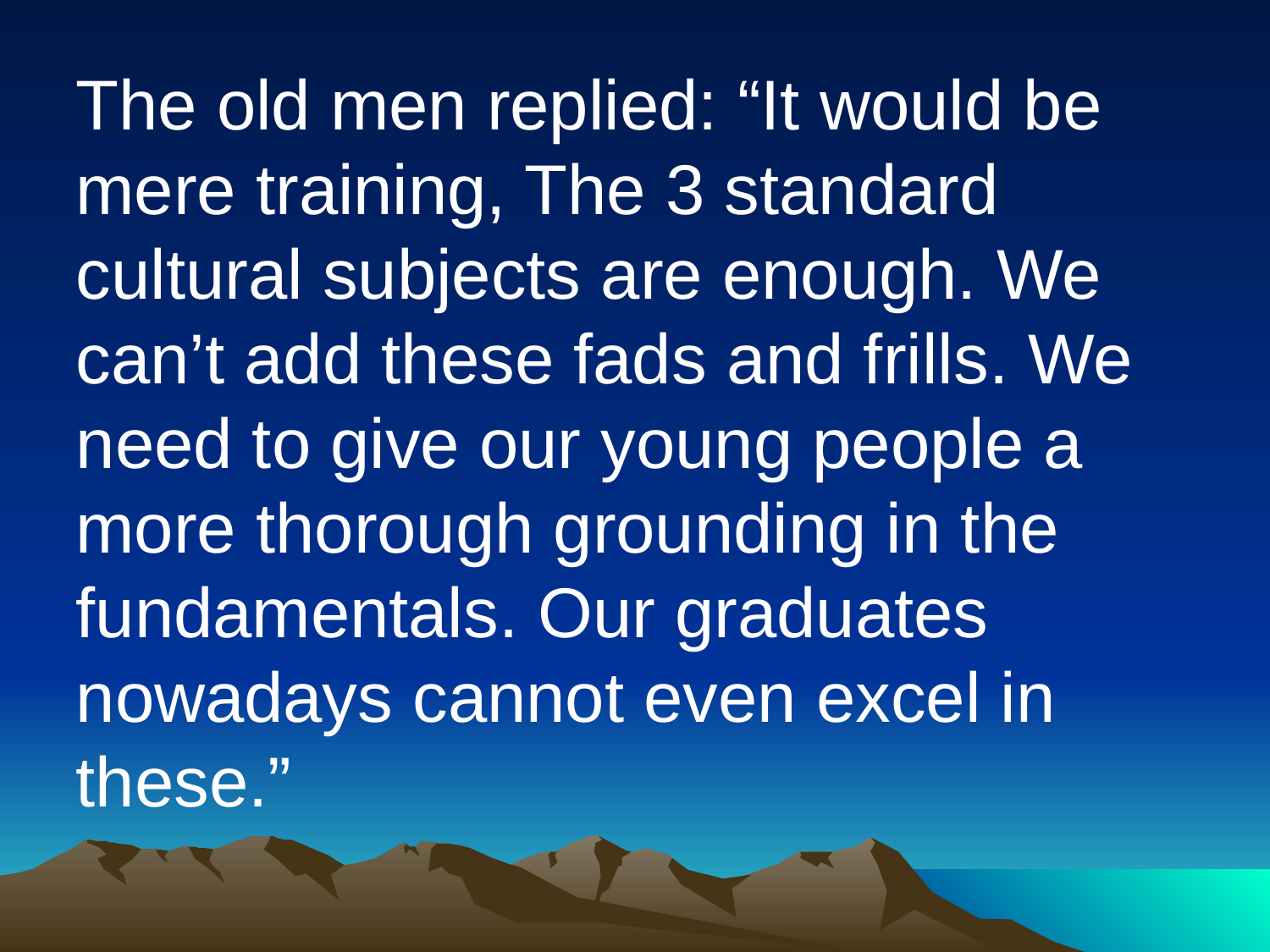

The old men replied: “It would be mere training, The 3 standard cultural subjects are enough. We can’t add these fads and frills. We need to give our young people a more thorough grounding in the fundamentals. Our graduates nowadays cannot even excel in these.”